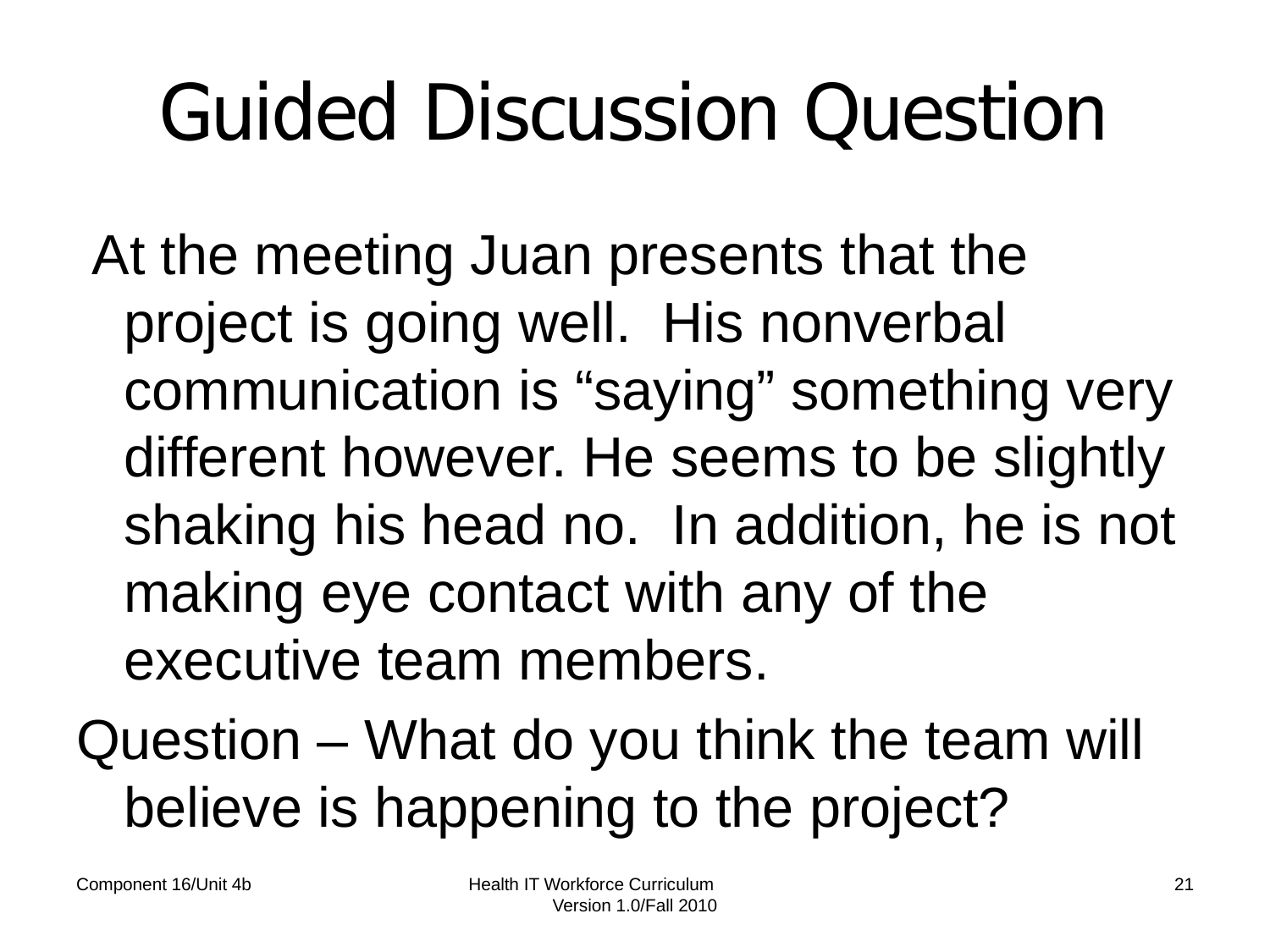

# Guided Discussion Question
 At the meeting Juan presents that the project is going well.  His nonverbal communication is “saying” something very different however. He seems to be slightly shaking his head no.  In addition, he is not making eye contact with any of the executive team members.
Question – What do you think the team will believe is happening to the project?

Component 16/Unit 4b
Health IT Workforce Curriculum                   Version 1.0/Fall 2010
21